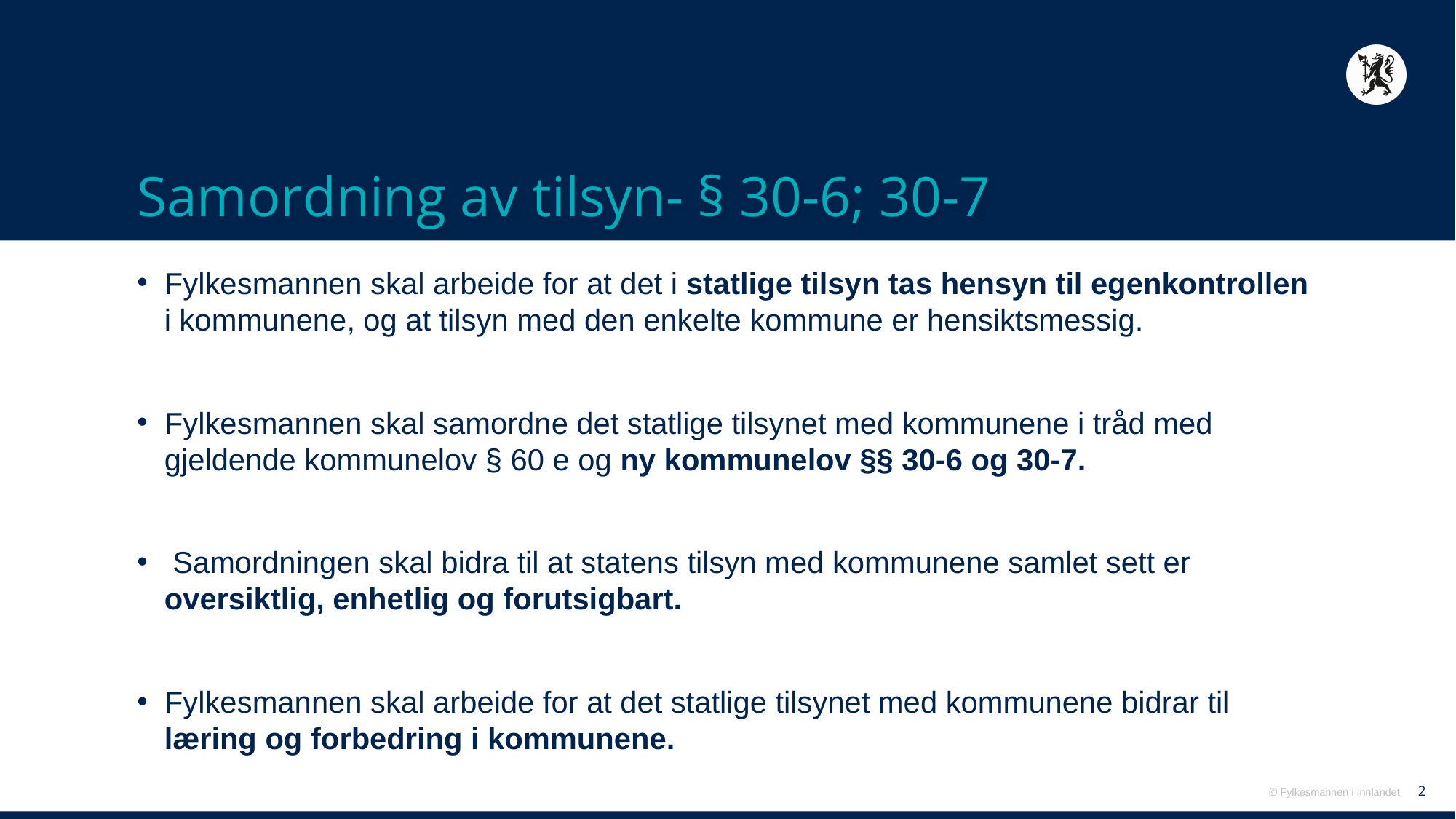

# Samordning av tilsyn- § 30-6; 30-7
Fylkesmannen skal arbeide for at det i statlige tilsyn tas hensyn til egenkontrollen i kommunene, og at tilsyn med den enkelte kommune er hensiktsmessig.

Fylkesmannen skal samordne det statlige tilsynet med kommunene i tråd med gjeldende kommunelov § 60 e og ny kommunelov §§ 30-6 og 30-7.

 Samordningen skal bidra til at statens tilsyn med kommunene samlet sett er oversiktlig, enhetlig og forutsigbart.

Fylkesmannen skal arbeide for at det statlige tilsynet med kommunene bidrar til læring og forbedring i kommunene.